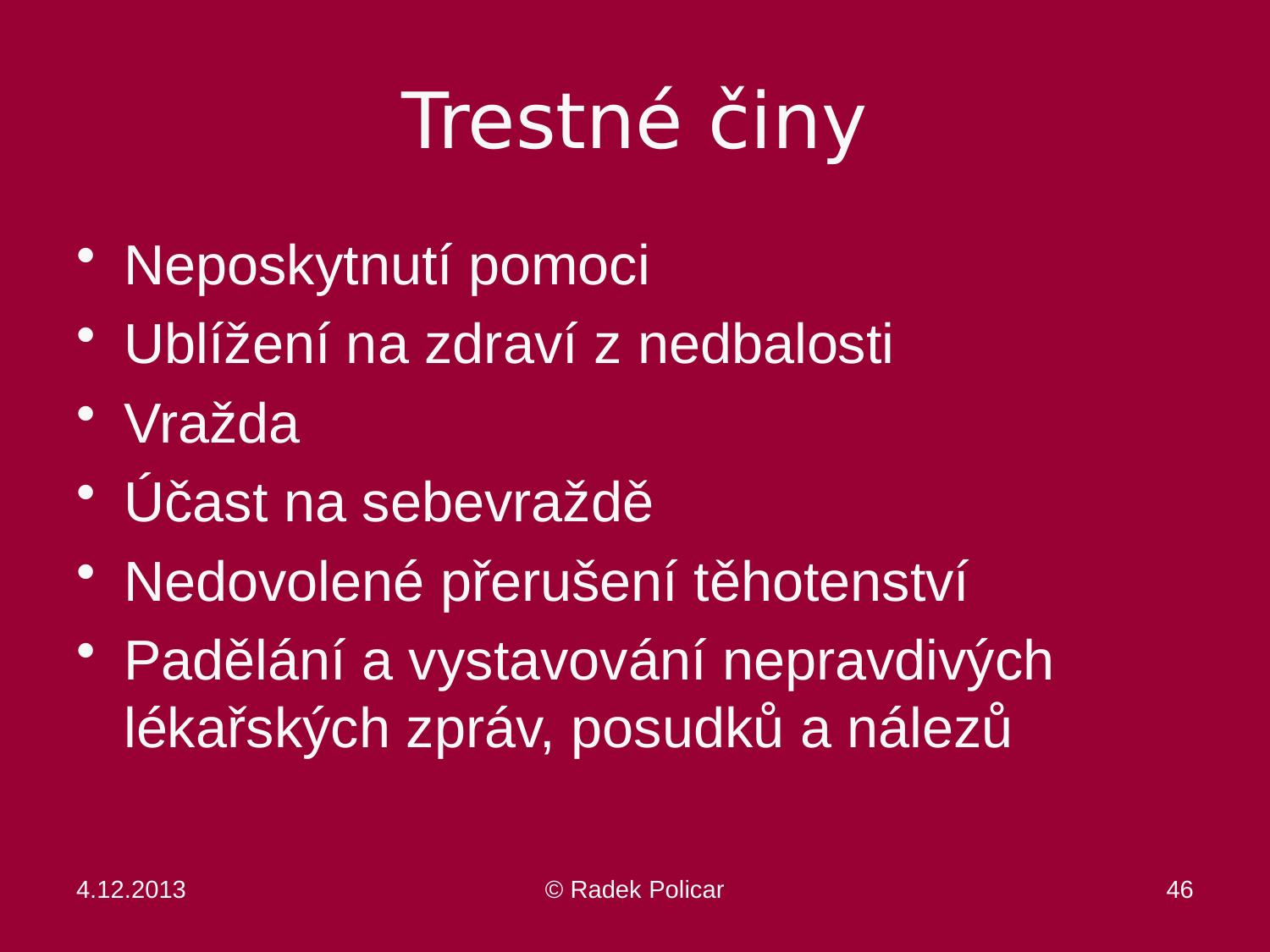

# Trestné činy
Neposkytnutí pomoci
Ublížení na zdraví z nedbalosti
Vražda
Účast na sebevraždě
Nedovolené přerušení těhotenství
Padělání a vystavování nepravdivých lékařských zpráv, posudků a nálezů
4.12.2013
© Radek Policar
46